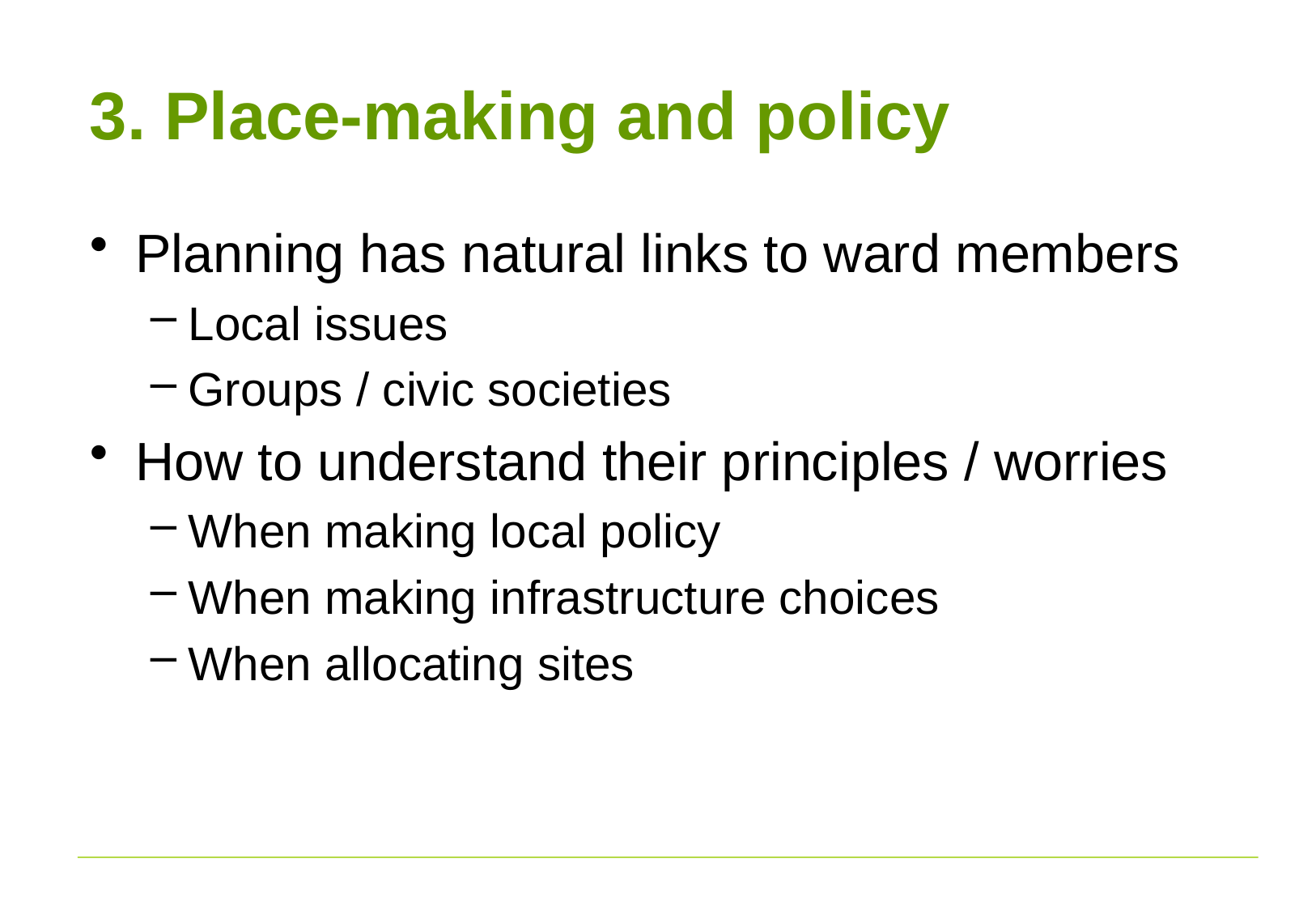

# 3. Place-making and policy
Planning has natural links to ward members
Local issues
Groups / civic societies
How to understand their principles / worries
When making local policy
When making infrastructure choices
When allocating sites